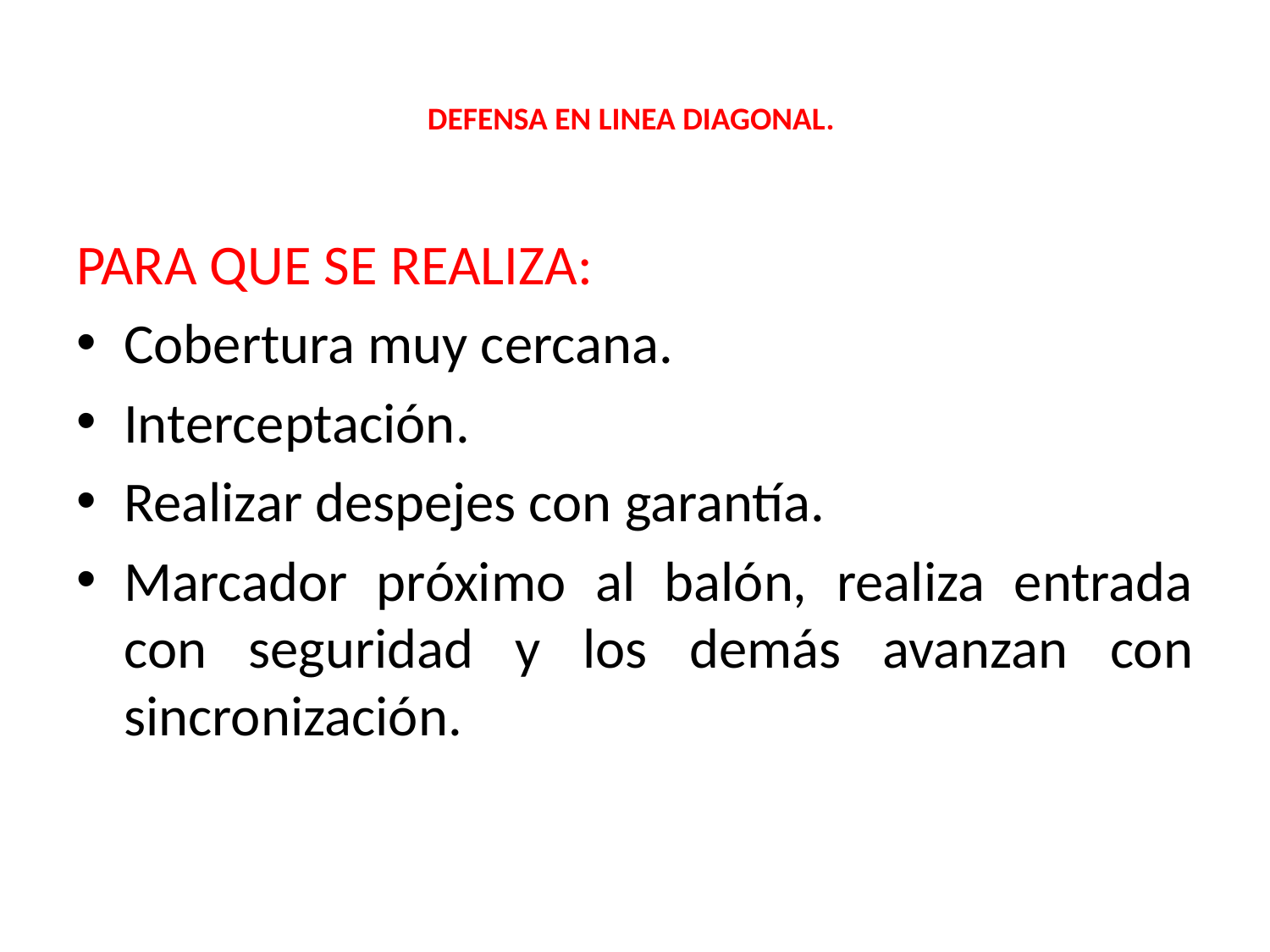

# DEFENSA EN LINEA DIAGONAL.
PARA QUE SE REALIZA:
Cobertura muy cercana.
Interceptación.
Realizar despejes con garantía.
Marcador próximo al balón, realiza entrada con seguridad y los demás avanzan con sincronización.